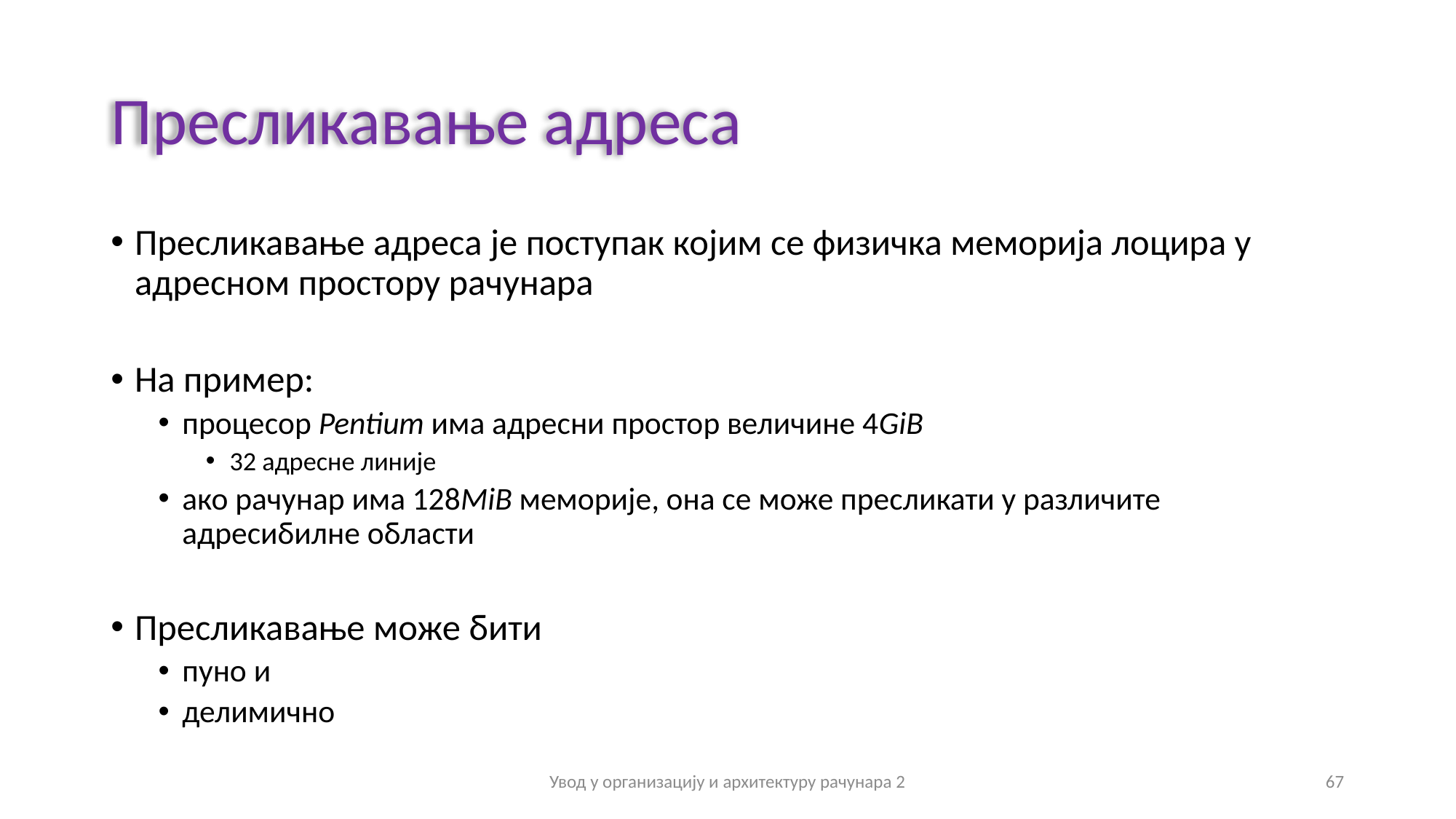

# Пресликавање адреса
Пресликавање адреса је поступак којим се физичка меморија лоцира у адресном простору рачунара

На пример:
процесор Pentium има адресни простор величине 4GiB
32 адресне линије
ако рачунар има 128MiB меморије, она се може пресликати у различите адресибилне области

Пресликавање може бити
пуно и
делимично
Увод у организацију и архитектуру рачунара 2
67